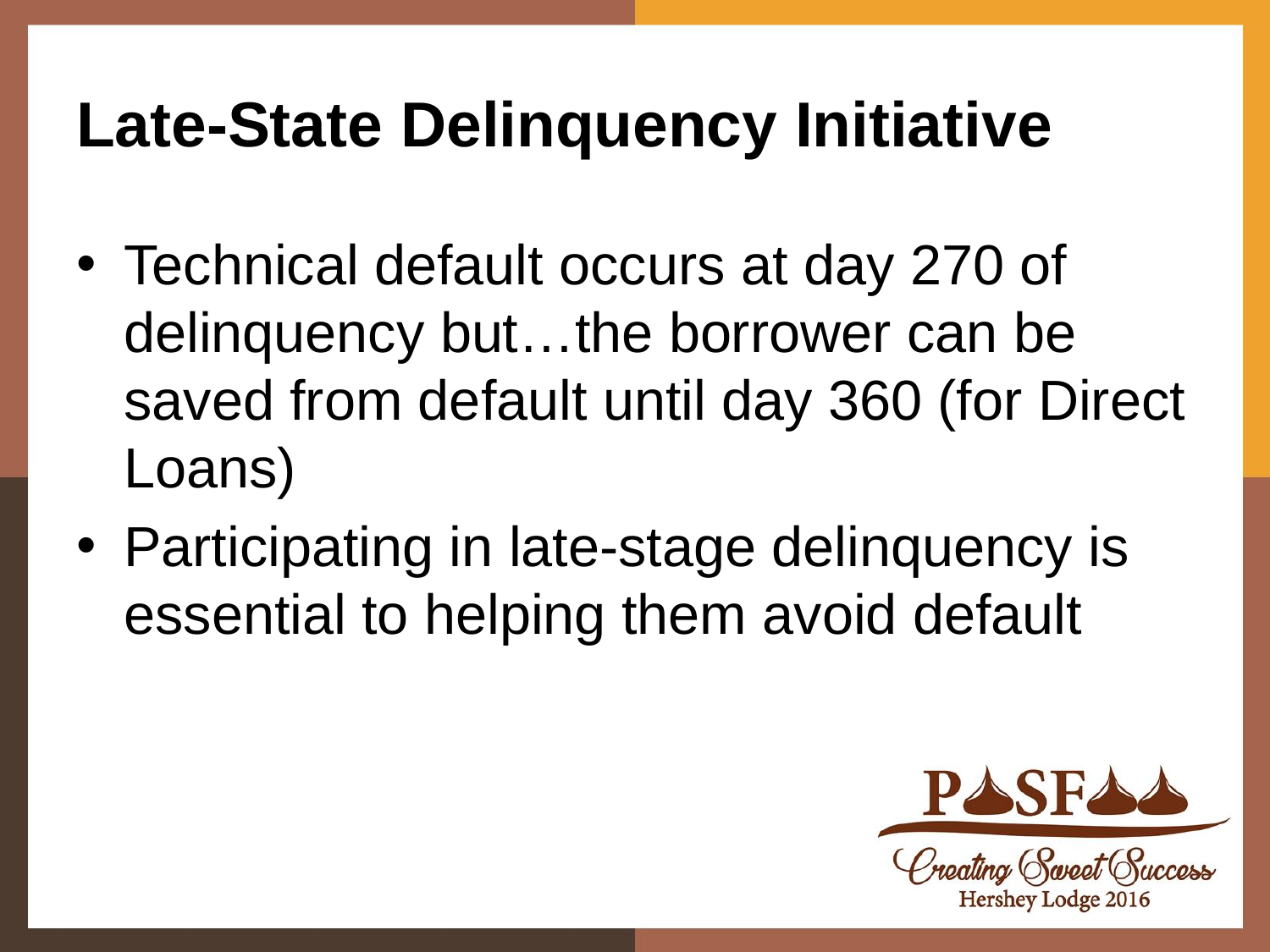

# Late-State Delinquency Initiative
Technical default occurs at day 270 of delinquency but…the borrower can be saved from default until day 360 (for Direct Loans)
Participating in late-stage delinquency is essential to helping them avoid default